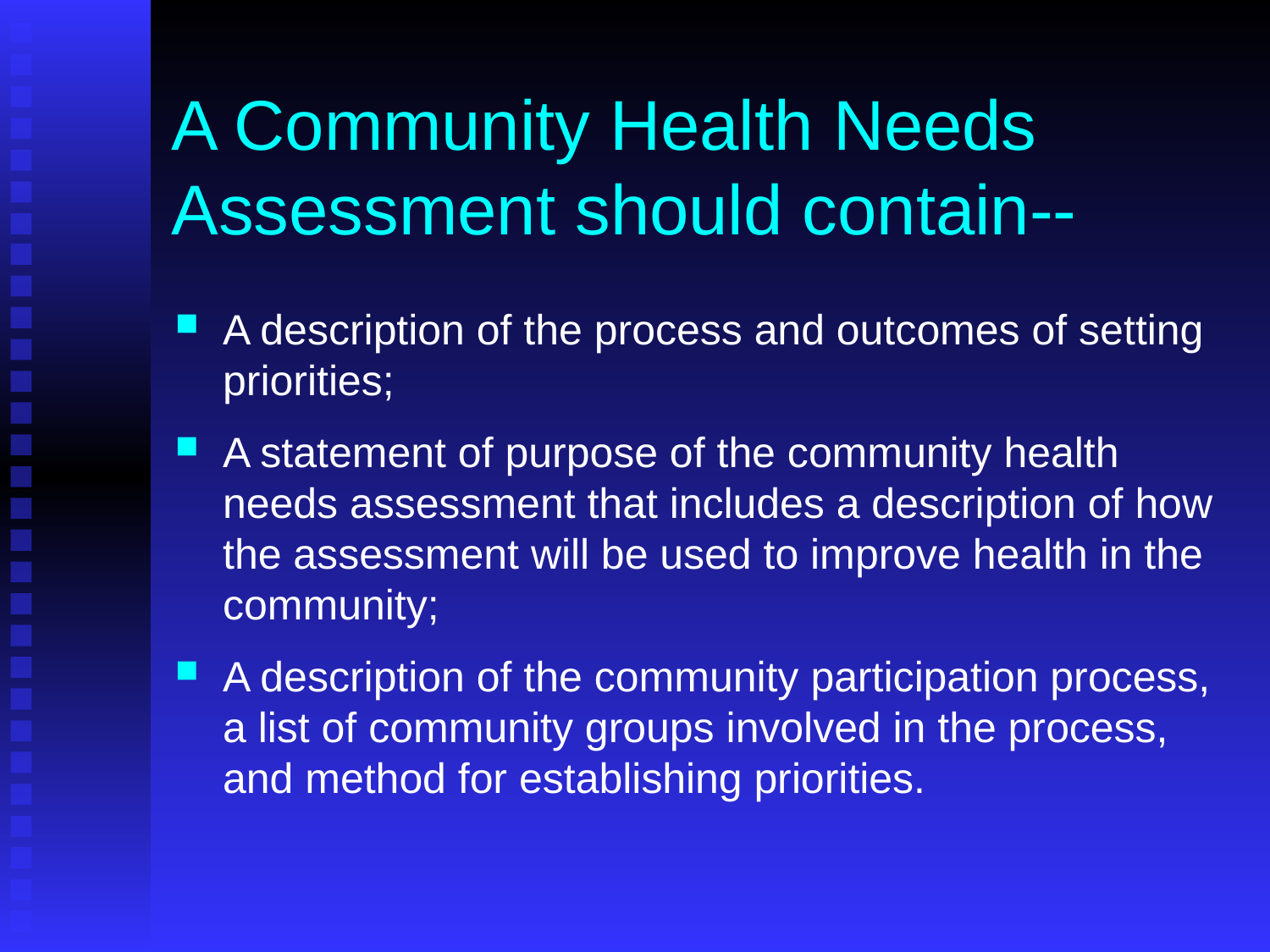

# A Community Health Needs Assessment should contain--
A description of the process and outcomes of setting priorities;
A statement of purpose of the community health needs assessment that includes a description of how the assessment will be used to improve health in the community;
A description of the community participation process, a list of community groups involved in the process, and method for establishing priorities.